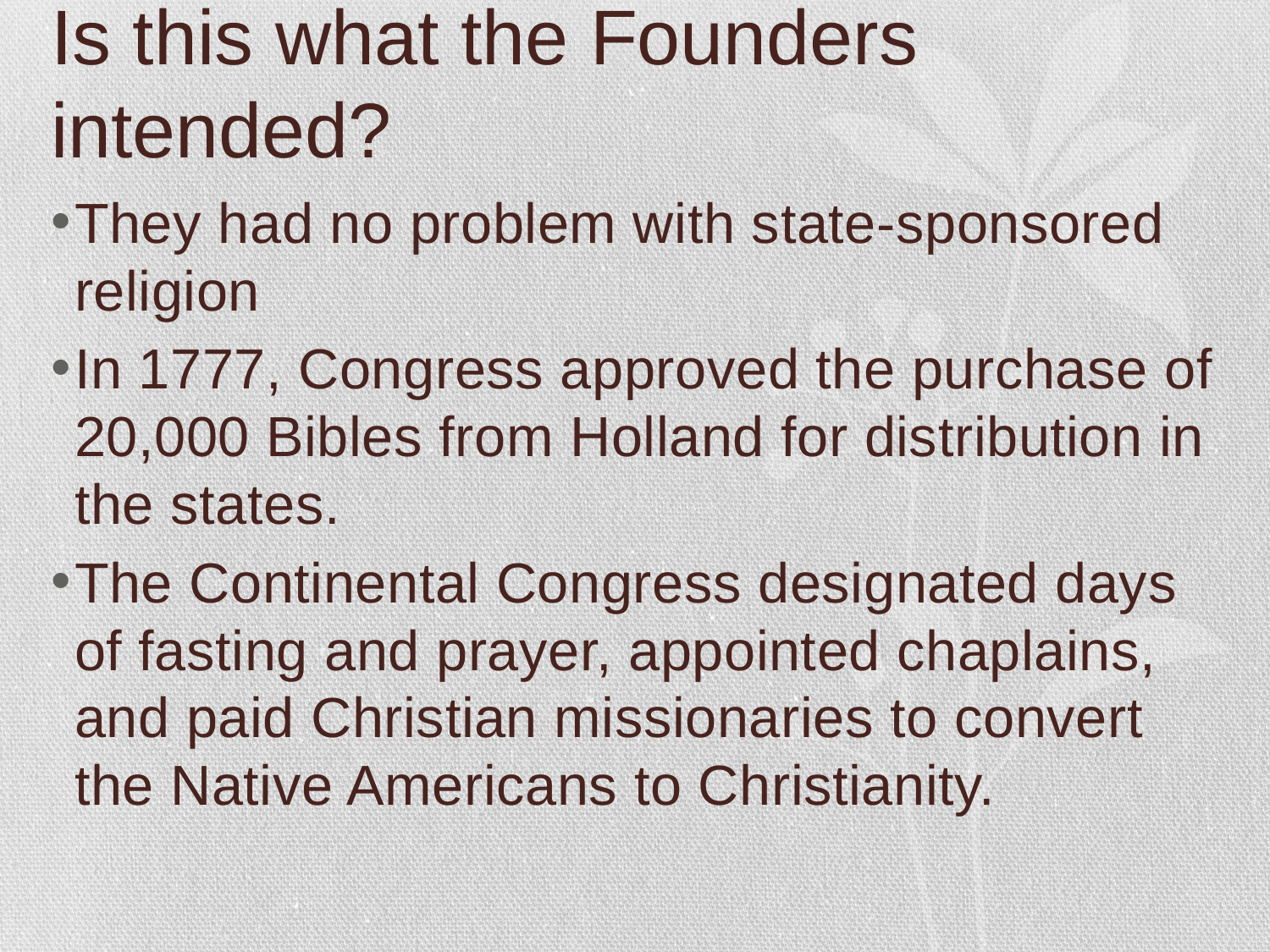

# Is this what the Founders intended?
They had no problem with state-sponsored religion
In 1777, Congress approved the purchase of 20,000 Bibles from Holland for distribution in the states.
The Continental Congress designated days of fasting and prayer, appointed chaplains, and paid Christian missionaries to convert the Native Americans to Christianity.